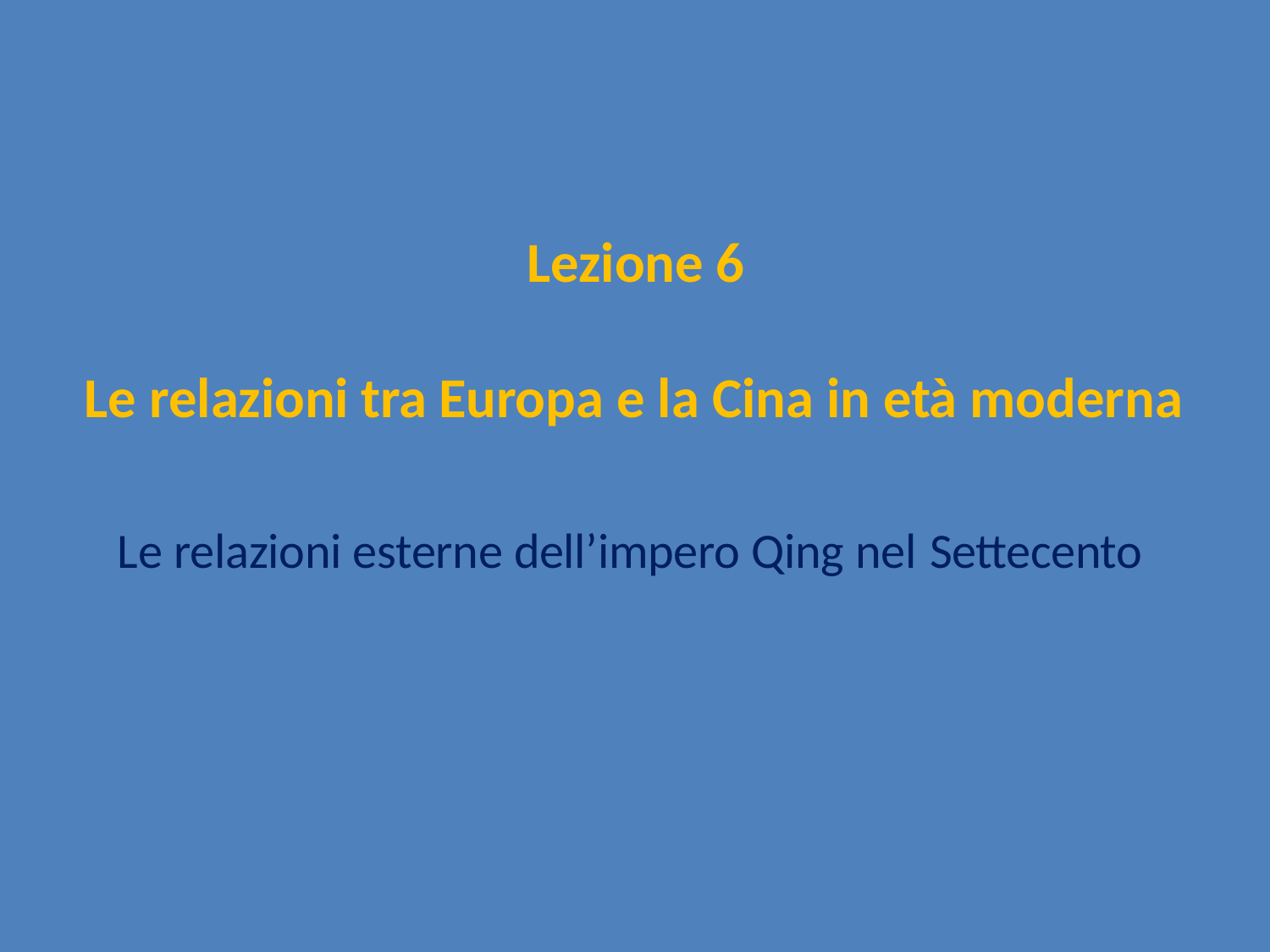

# Lezione 6
Le relazioni tra Europa e la Cina in età moderna

Le relazioni esterne dell’impero Qing nel Settecento